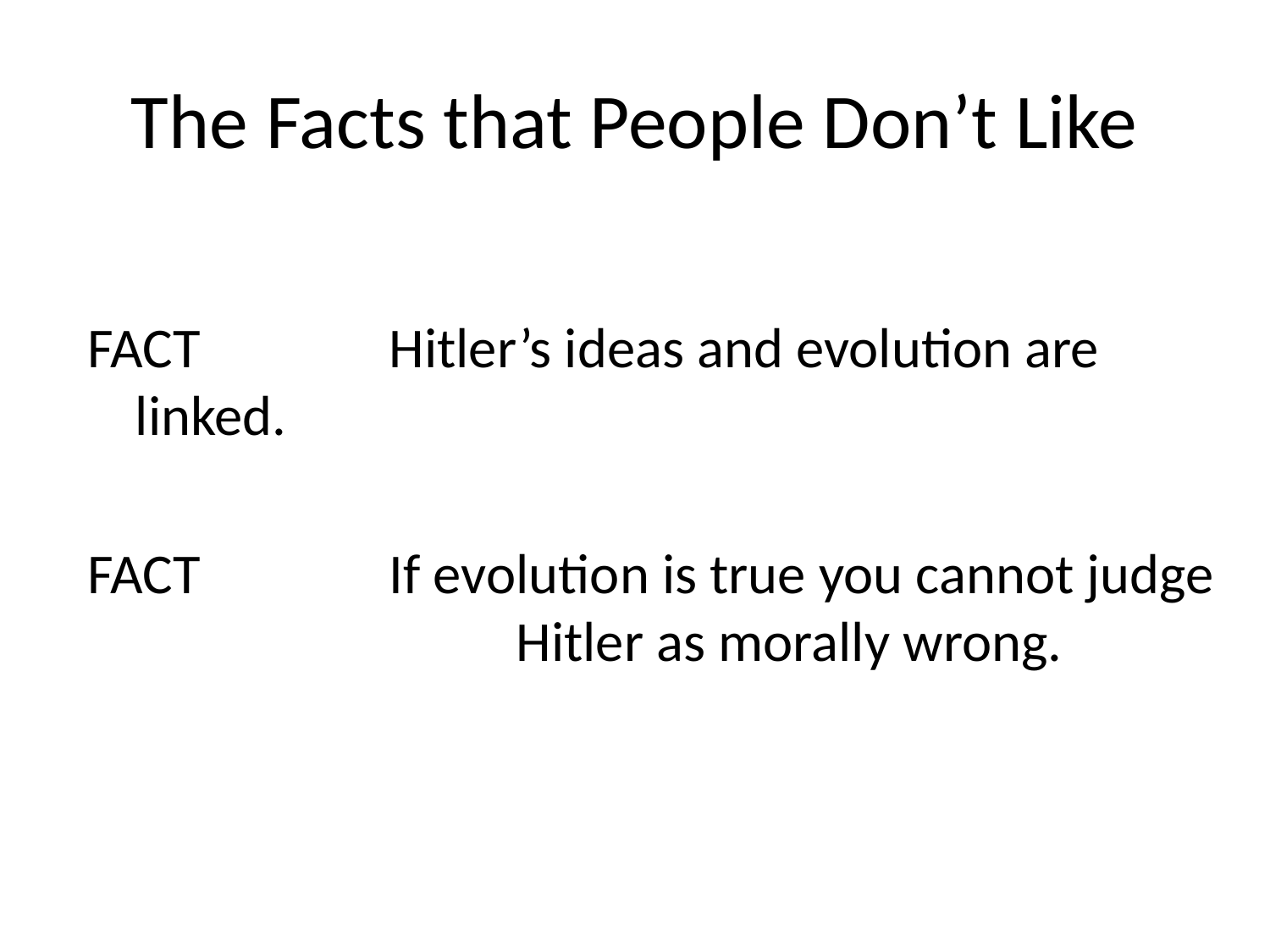

# The Facts that People Don’t Like

FACT		Hitler’s ideas and evolution are linked.

FACT		If evolution is true you cannot judge 			Hitler as morally wrong.